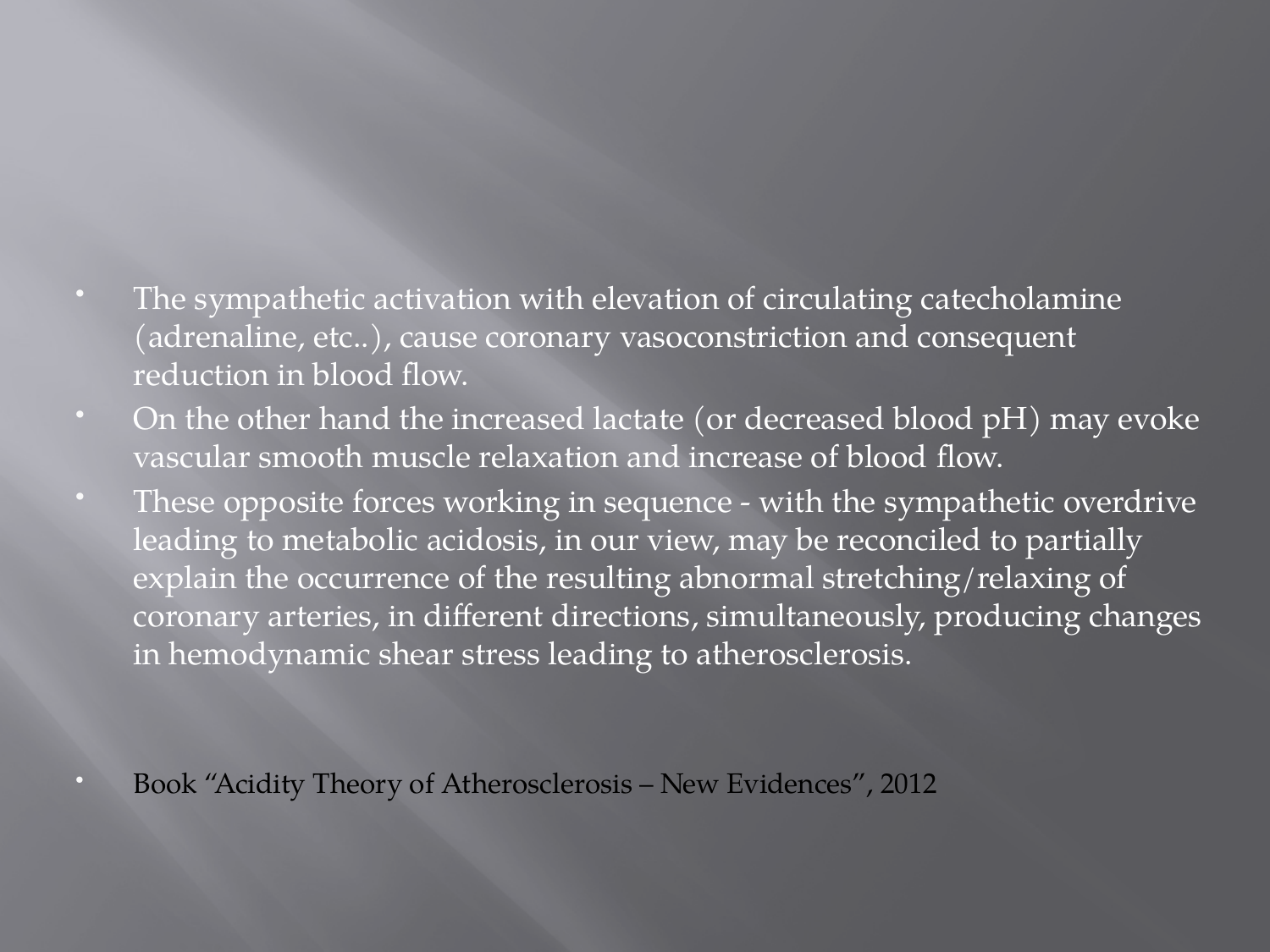

#

The sympathetic activation with elevation of circulating catecholamine (adrenaline, etc..), cause coronary vasoconstriction and consequent reduction in blood flow.
On the other hand the increased lactate (or decreased blood pH) may evoke vascular smooth muscle relaxation and increase of blood flow.
These opposite forces working in sequence - with the sympathetic overdrive leading to metabolic acidosis, in our view, may be reconciled to partially explain the occurrence of the resulting abnormal stretching/relaxing of coronary arteries, in different directions, simultaneously, producing changes in hemodynamic shear stress leading to atherosclerosis.

Book “Acidity Theory of Atherosclerosis – New Evidences”, 2012